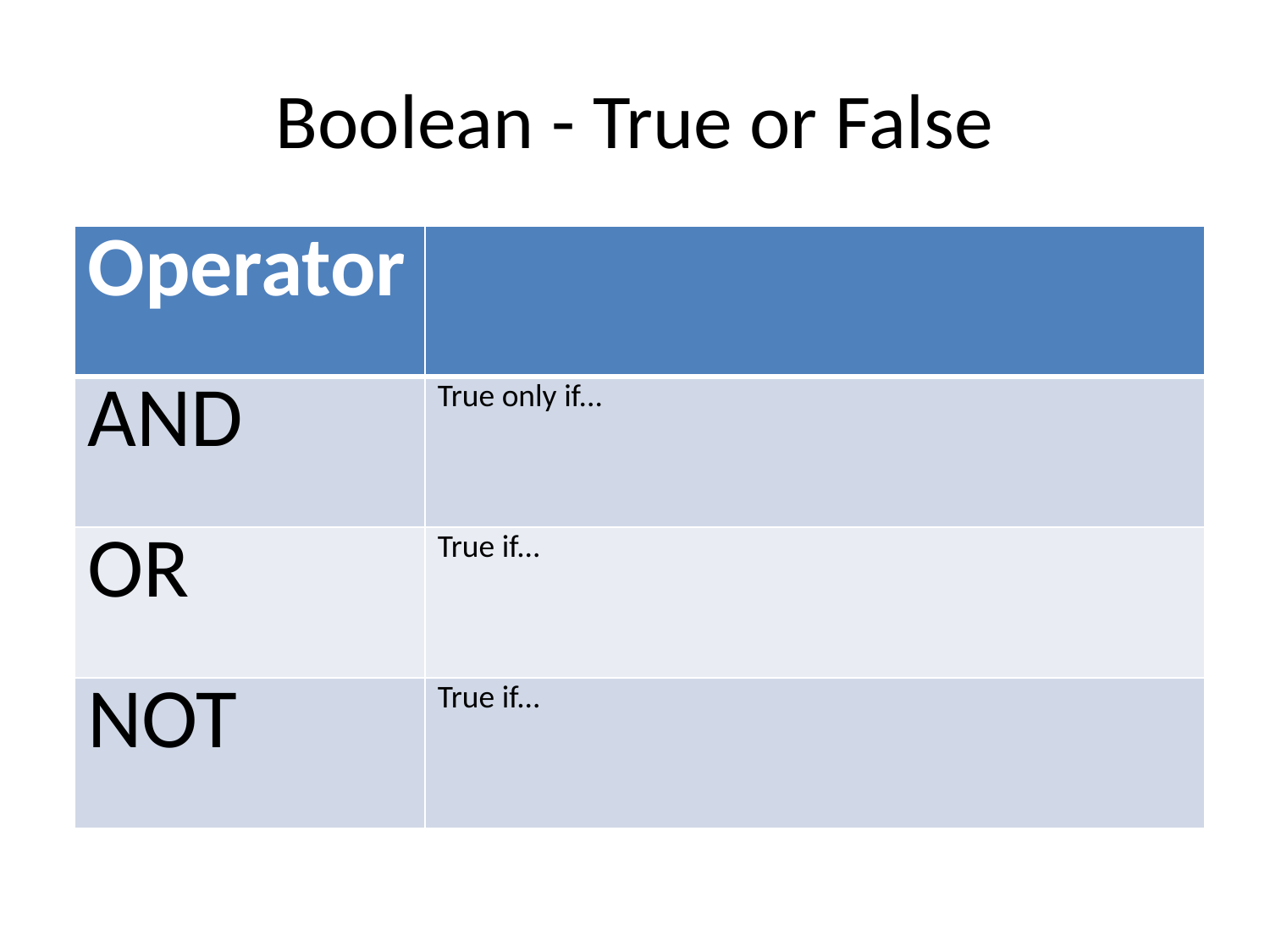

# Boolean - True or False
| Operator |  |
| --- | --- |
| AND | True only if... |
| OR | True if... |
| NOT | True if... |